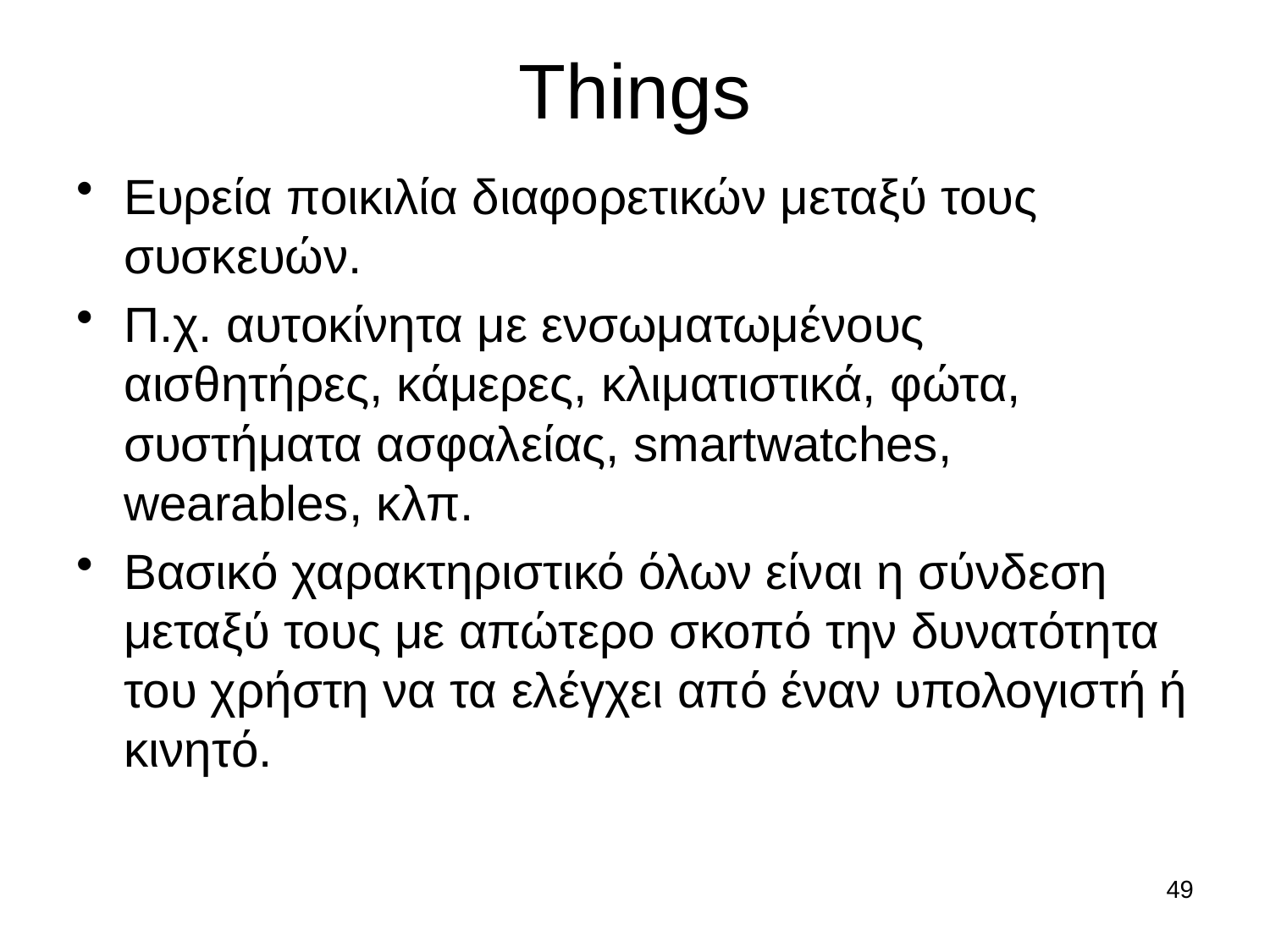

# Things
Ευρεία ποικιλία διαφορετικών μεταξύ τους συσκευών.
Π.χ. αυτοκίνητα με ενσωματωμένους αισθητήρες, κάμερες, κλιματιστικά, φώτα, συστήματα ασφαλείας, smartwatches, wearables, κλπ.
Βασικό χαρακτηριστικό όλων είναι η σύνδεση μεταξύ τους με απώτερο σκοπό την δυνατότητα του χρήστη να τα ελέγχει από έναν υπολογιστή ή κινητό.
49